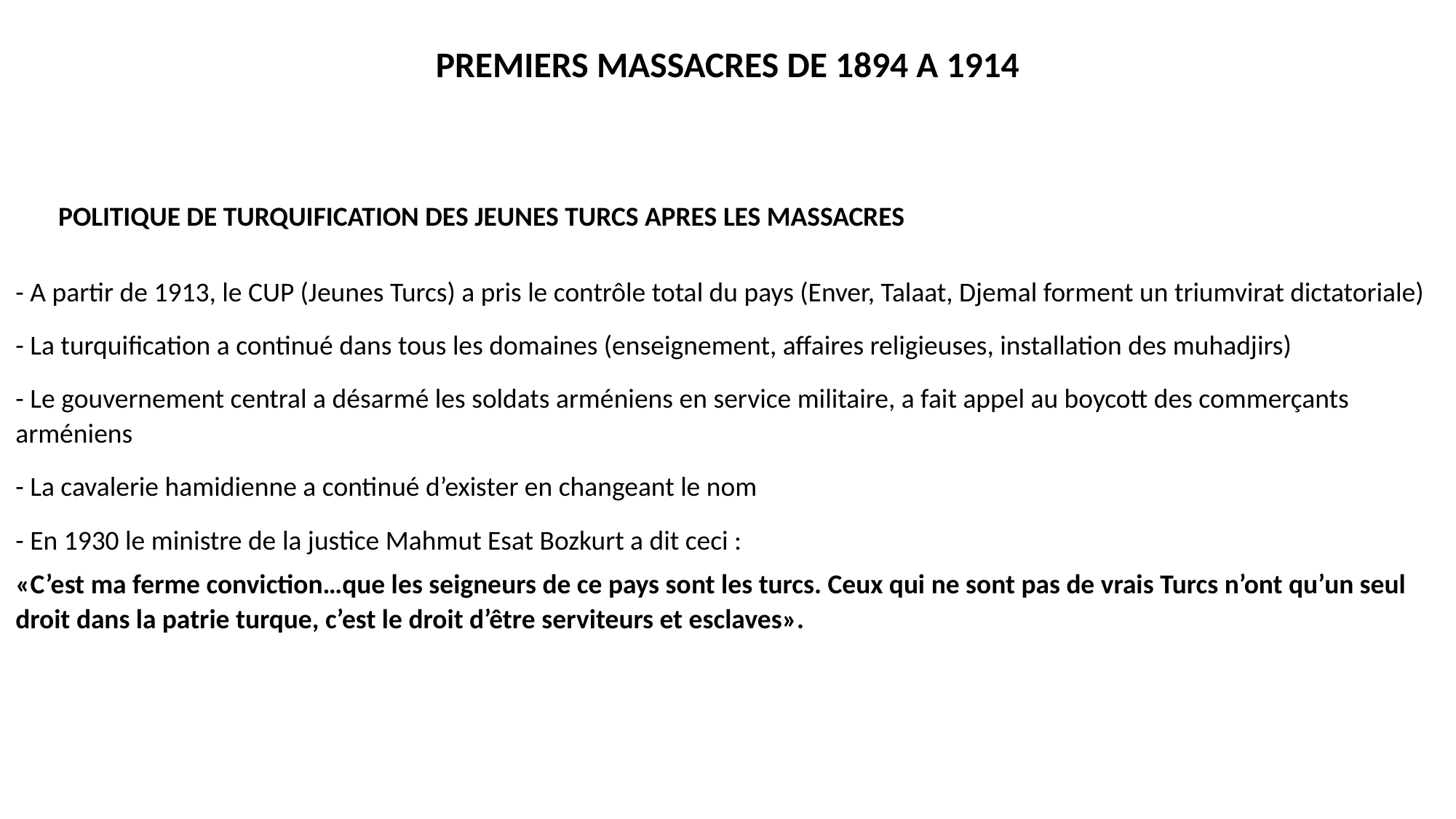

PREMIERS MASSACRES DE 1894 A 1914
POLITIQUE DE TURQUIFICATION DES JEUNES TURCS APRES LES MASSACRES
- A partir de 1913, le CUP (Jeunes Turcs) a pris le contrôle total du pays (Enver, Talaat, Djemal forment un triumvirat dictatoriale)
- La turquification a continué dans tous les domaines (enseignement, affaires religieuses, installation des muhadjirs)
- Le gouvernement central a désarmé les soldats arméniens en service militaire, a fait appel au boycott des commerçants arméniens
- La cavalerie hamidienne a continué d’exister en changeant le nom
- En 1930 le ministre de la justice Mahmut Esat Bozkurt a dit ceci :
«C’est ma ferme conviction…que les seigneurs de ce pays sont les turcs. Ceux qui ne sont pas de vrais Turcs n’ont qu’un seul droit dans la patrie turque, c’est le droit d’être serviteurs et esclaves».